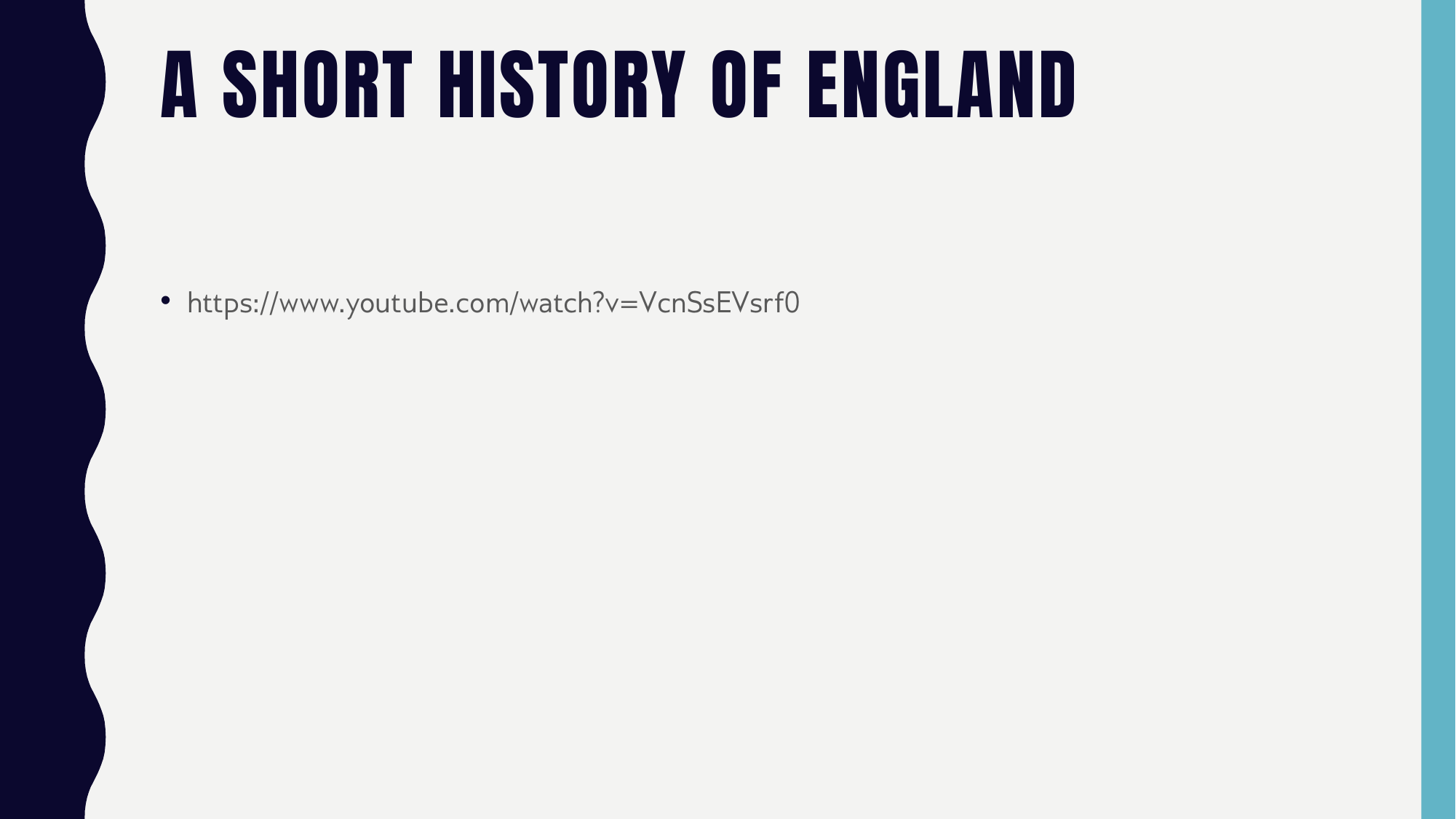

# A short history of england
https://www.youtube.com/watch?v=VcnSsEVsrf0